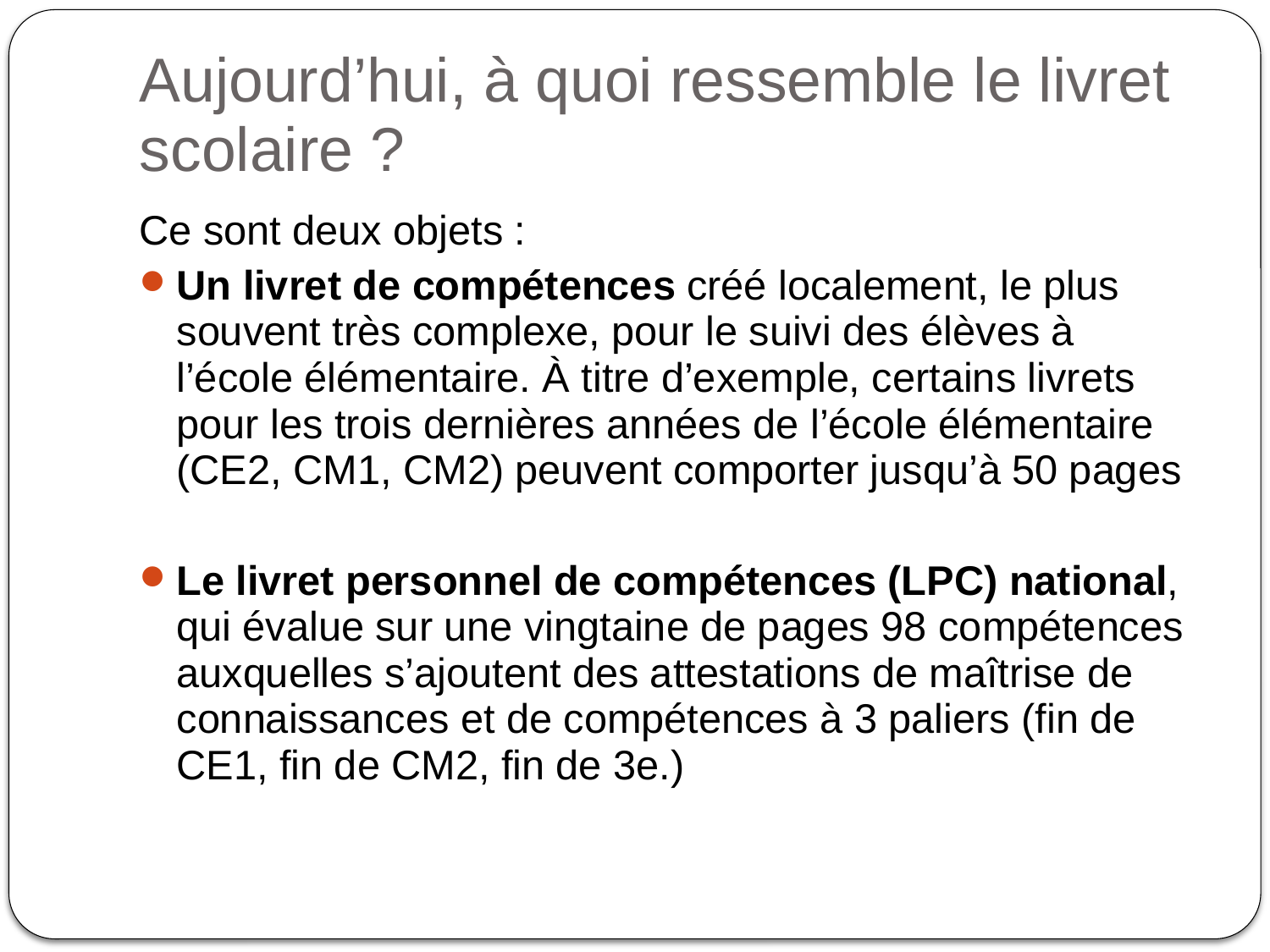

# Aujourd’hui, à quoi ressemble le livret scolaire ?
Ce sont deux objets :
Un livret de compétences créé localement, le plus souvent très complexe, pour le suivi des élèves à l’école élémentaire. À titre d’exemple, certains livrets pour les trois dernières années de l’école élémentaire (CE2, CM1, CM2) peuvent comporter jusqu’à 50 pages

Le livret personnel de compétences (LPC) national, qui évalue sur une vingtaine de pages 98 compétences auxquelles s’ajoutent des attestations de maîtrise de connaissances et de compétences à 3 paliers (fin de CE1, fin de CM2, fin de 3e.)